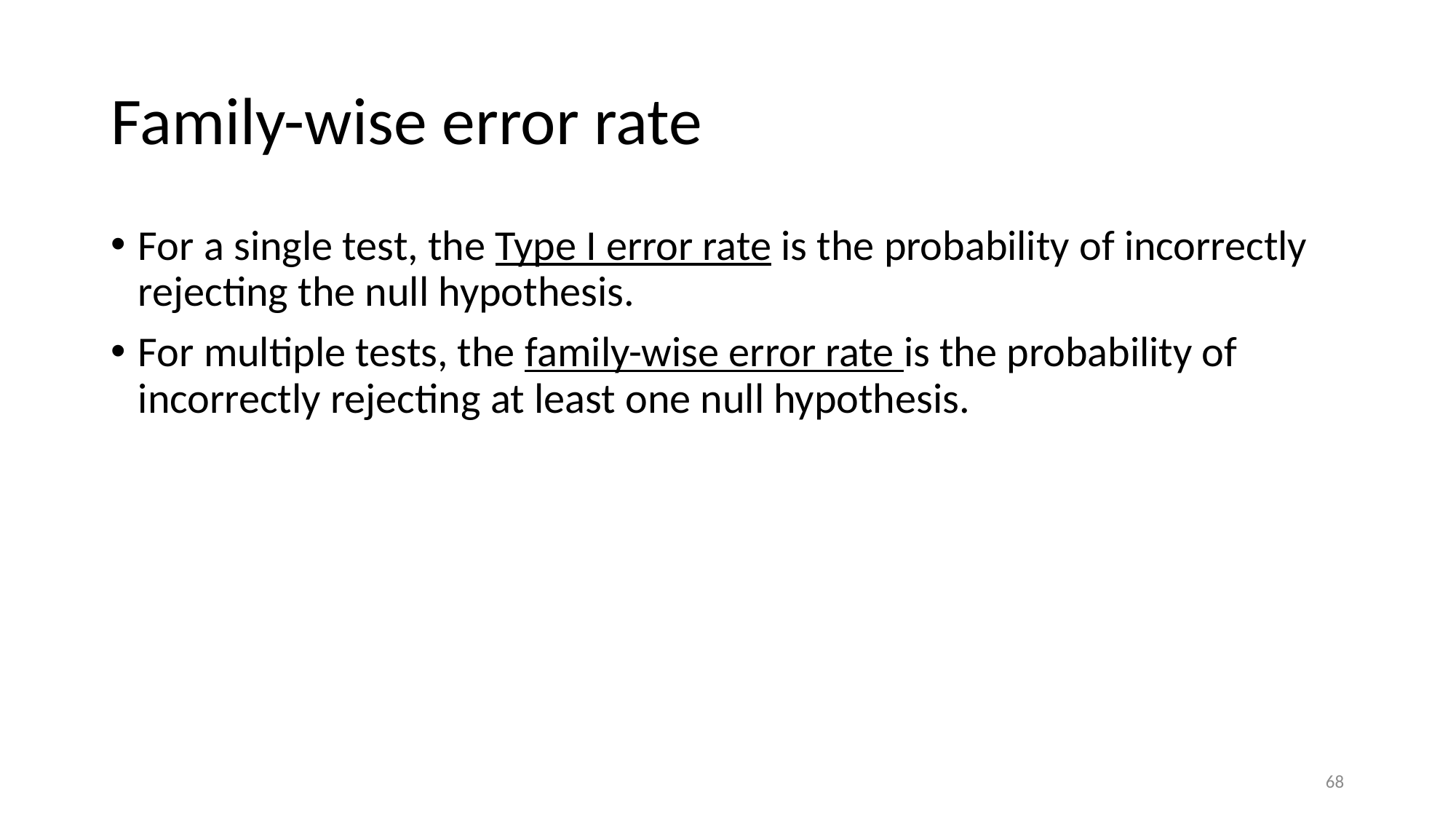

# Family-wise error rate
For a single test, the Type I error rate is the probability of incorrectly rejecting the null hypothesis.
For multiple tests, the family-wise error rate is the probability of incorrectly rejecting at least one null hypothesis.
68